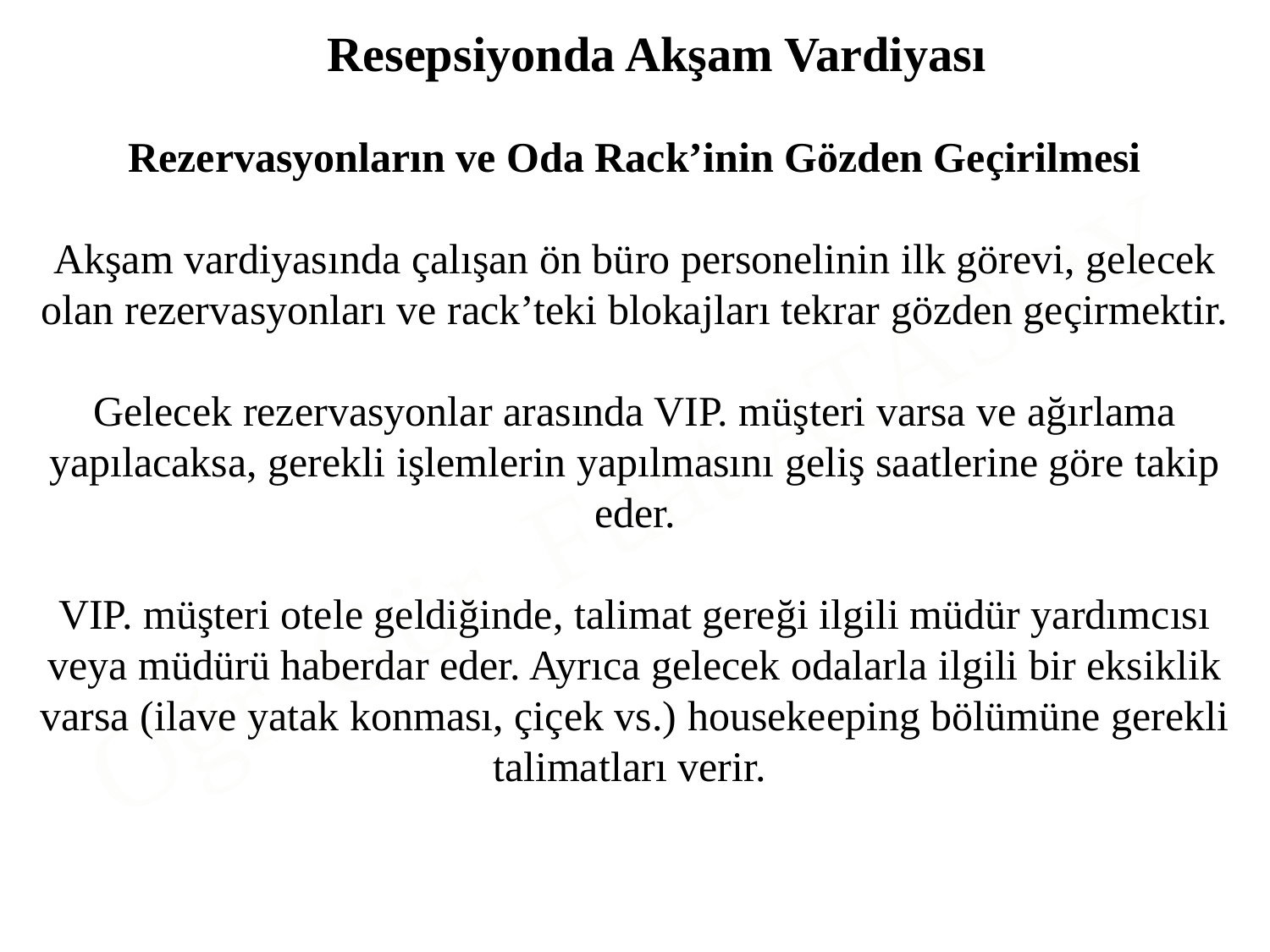

Resepsiyonda Akşam Vardiyası
Rezervasyonların ve Oda Rack’inin Gözden Geçirilmesi
Akşam vardiyasında çalışan ön büro personelinin ilk görevi, gelecek olan rezervasyonları ve rack’teki blokajları tekrar gözden geçirmektir.
Gelecek rezervasyonlar arasında VIP. müşteri varsa ve ağırlama yapılacaksa, gerekli işlemlerin yapılmasını geliş saatlerine göre takip eder.
VIP. müşteri otele geldiğinde, talimat gereği ilgili müdür yardımcısı veya müdürü haberdar eder. Ayrıca gelecek odalarla ilgili bir eksiklik varsa (ilave yatak konması, çiçek vs.) housekeeping bölümüne gerekli
talimatları verir.